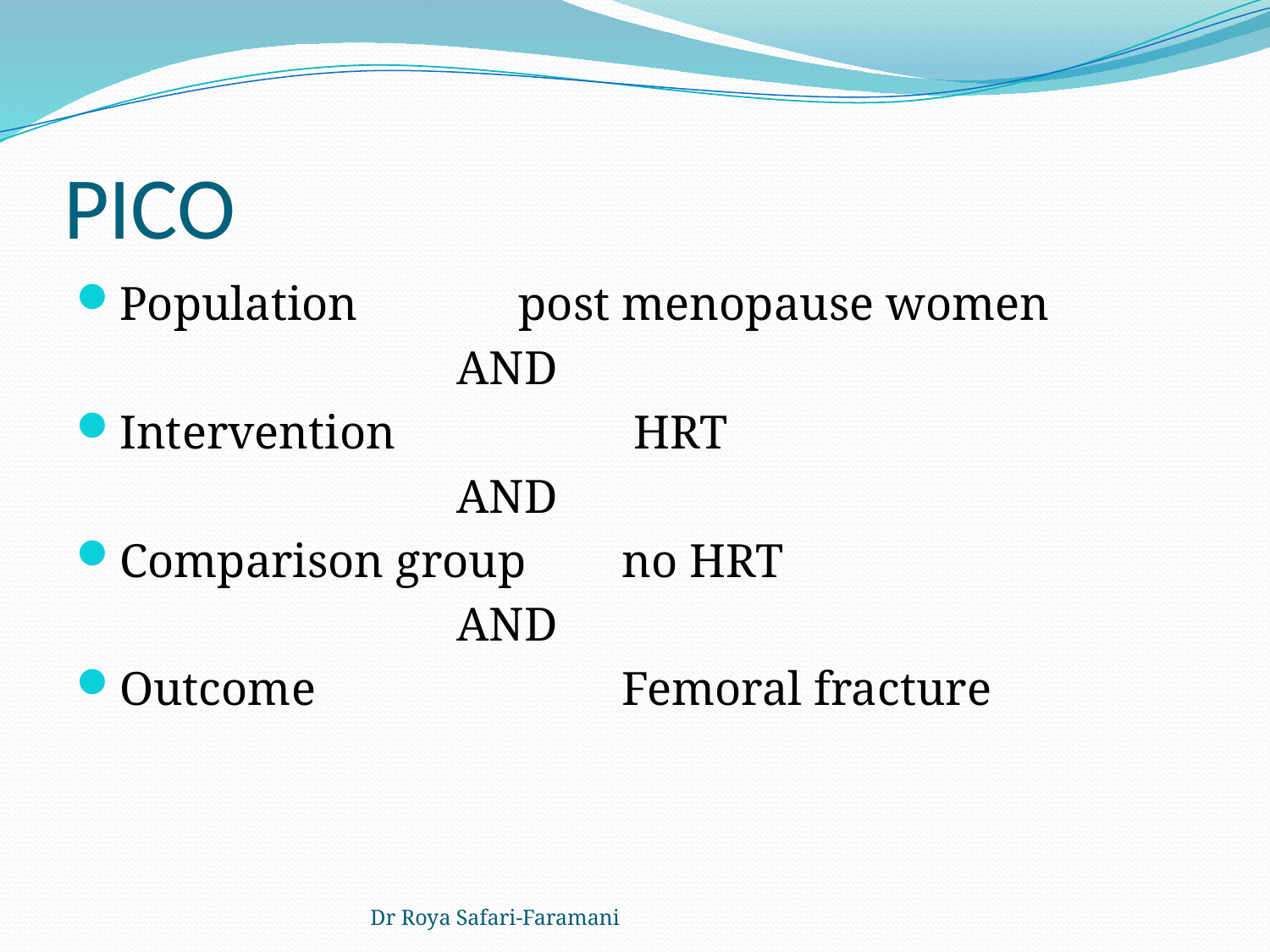

# PICO
Population		  post menopause women
			AND
Intervention		 HRT
			AND
Comparison group	no HRT
			AND
Outcome		  	Femoral fracture
Dr Roya Safari-Faramani